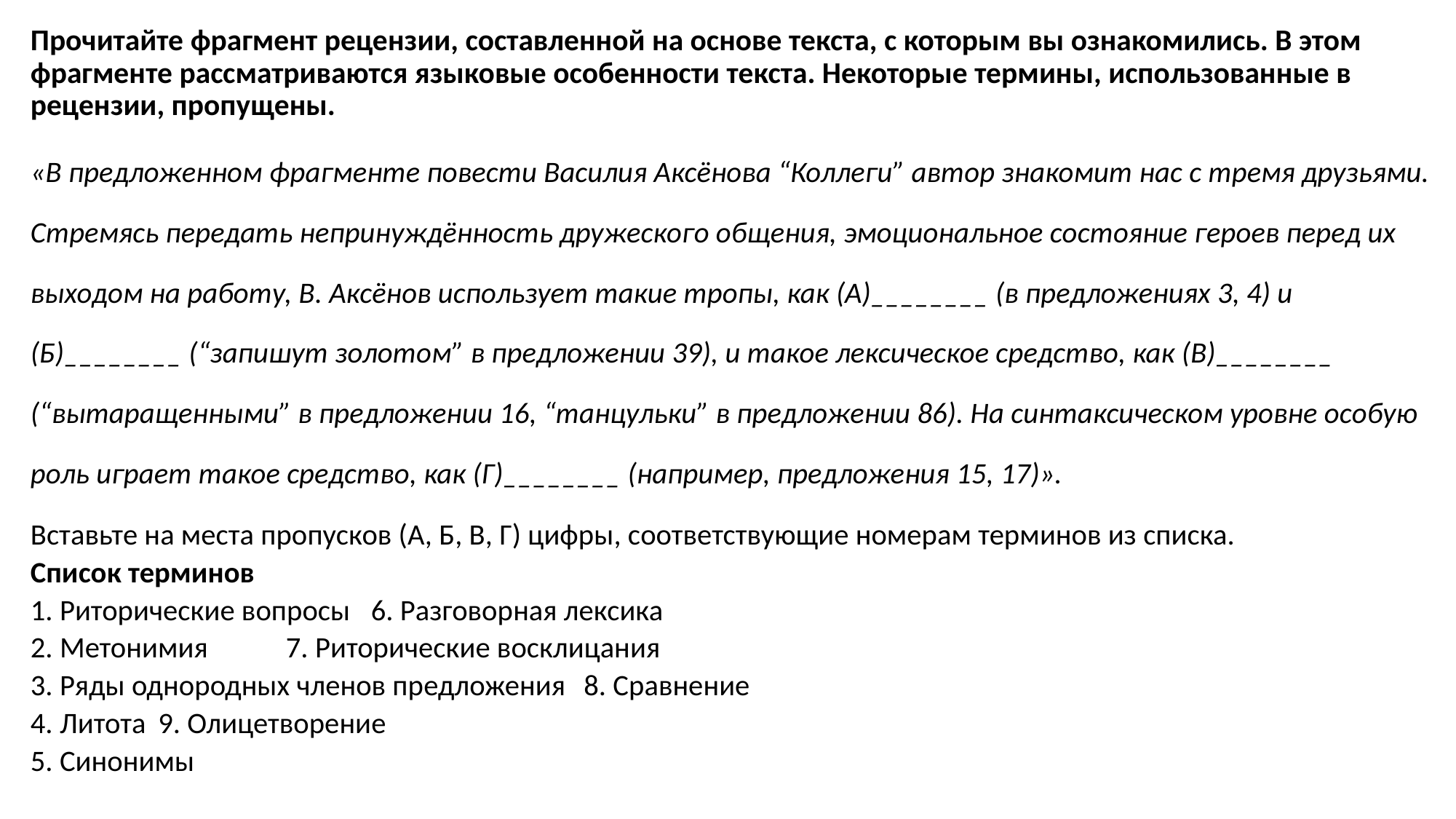

Прочитайте фрагмент рецензии, составленной на основе текста, с которым вы ознакомились. В этом фрагменте рассматриваются языковые особенности текста. Некоторые термины, использованные в рецензии, пропущены.
«В предложенном фрагменте повести Василия Аксёнова “Коллеги” автор знакомит нас с тремя друзьями. Стремясь передать непринуждённость дружеского общения, эмоциональное состояние героев перед их выходом на работу, В. Аксёнов использует такие тропы, как (А)________ (в предложениях 3, 4) и (Б)________ (“запишут золотом” в предложении 39), и такое лексическое средство, как (В)________ (“вытаращенными” в предложении 16, “танцульки” в предложении 86). На синтаксическом уровне особую роль играет такое средство, как (Г)________ (например, предложения 15, 17)».

Вставьте на места пропусков (А, Б, В, Г) цифры, соответствующие номерам терминов из списка.
Список терминов
1. Риторические вопросы					6. Разговорная лексика
2. Метонимия						7. Риторические восклицания
3. Ряды однородных членов предложения		8. Сравнение
4. Литота						9. Олицетворение
5. Синонимы